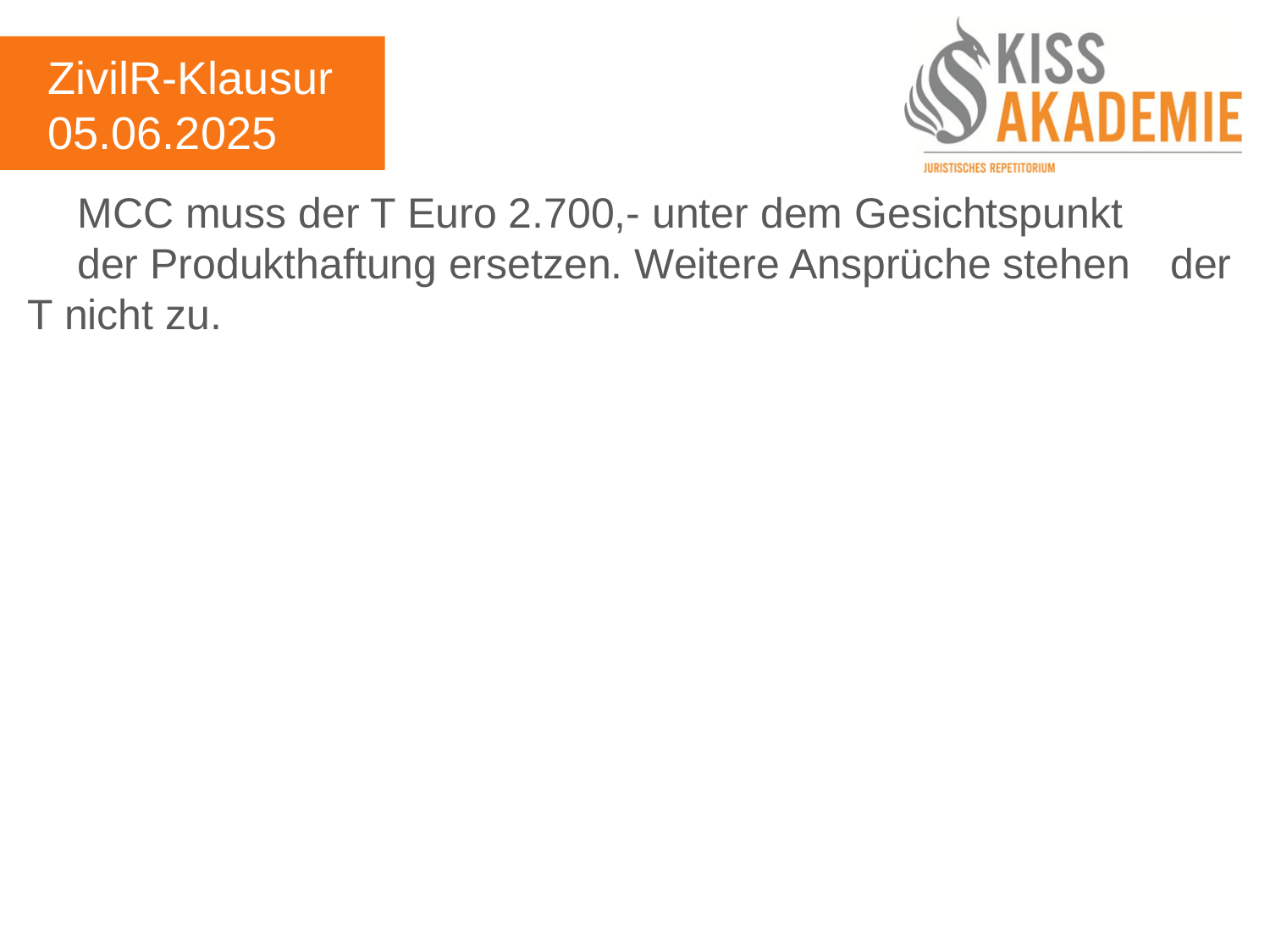

ZivilR-Klausur
05.06.2025
	MCC muss der T Euro 2.700,- unter dem Gesichtspunkt		der Produkthaftung ersetzen. Weitere Ansprüche stehen	der T nicht zu.